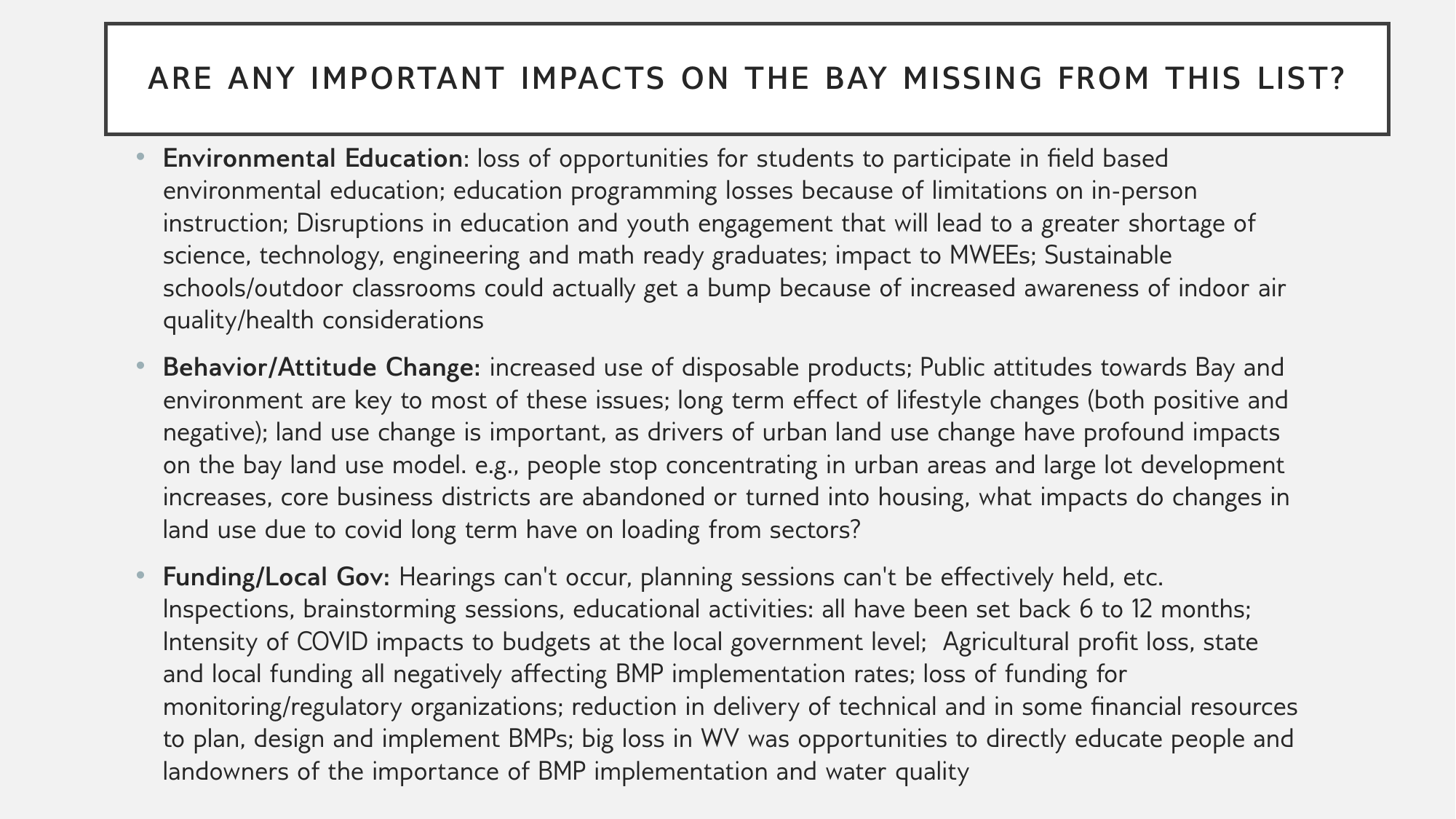

# Are any important impacts on the Bay missing from this list?
Environmental Education: loss of opportunities for students to participate in field based environmental education; education programming losses because of limitations on in-person instruction; Disruptions in education and youth engagement that will lead to a greater shortage of science, technology, engineering and math ready graduates; impact to MWEEs; Sustainable schools/outdoor classrooms could actually get a bump because of increased awareness of indoor air quality/health considerations
Behavior/Attitude Change: increased use of disposable products; Public attitudes towards Bay and environment are key to most of these issues; long term effect of lifestyle changes (both positive and negative); land use change is important, as drivers of urban land use change have profound impacts on the bay land use model. e.g., people stop concentrating in urban areas and large lot development increases, core business districts are abandoned or turned into housing, what impacts do changes in land use due to covid long term have on loading from sectors?
Funding/Local Gov: Hearings can't occur, planning sessions can't be effectively held, etc. Inspections, brainstorming sessions, educational activities: all have been set back 6 to 12 months; Intensity of COVID impacts to budgets at the local government level;  Agricultural profit loss, state and local funding all negatively affecting BMP implementation rates; loss of funding for monitoring/regulatory organizations; reduction in delivery of technical and in some financial resources to plan, design and implement BMPs; big loss in WV was opportunities to directly educate people and landowners of the importance of BMP implementation and water quality